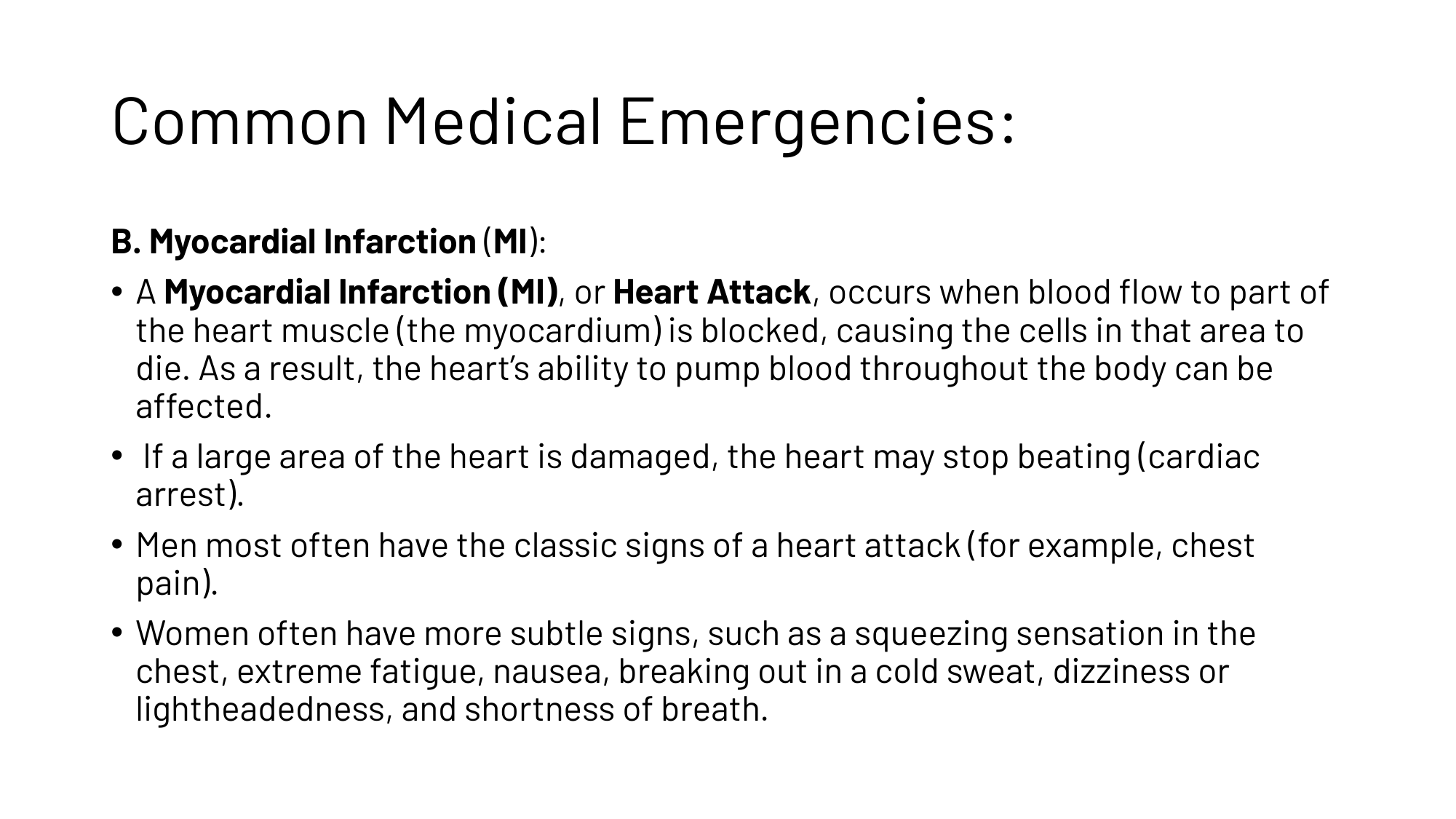

# Common Medical Emergencies:
B. Myocardial Infarction (MI):
A Myocardial Infarction (MI), or Heart Attack, occurs when blood flow to part of the heart muscle (the myocardium) is blocked, causing the cells in that area to die. As a result, the heart’s ability to pump blood throughout the body can be affected.
 If a large area of the heart is damaged, the heart may stop beating (cardiac arrest).
Men most often have the classic signs of a heart attack (for example, chest pain).
Women often have more subtle signs, such as a squeezing sensation in the chest, extreme fatigue, nausea, breaking out in a cold sweat, dizziness or lightheadedness, and shortness of breath.